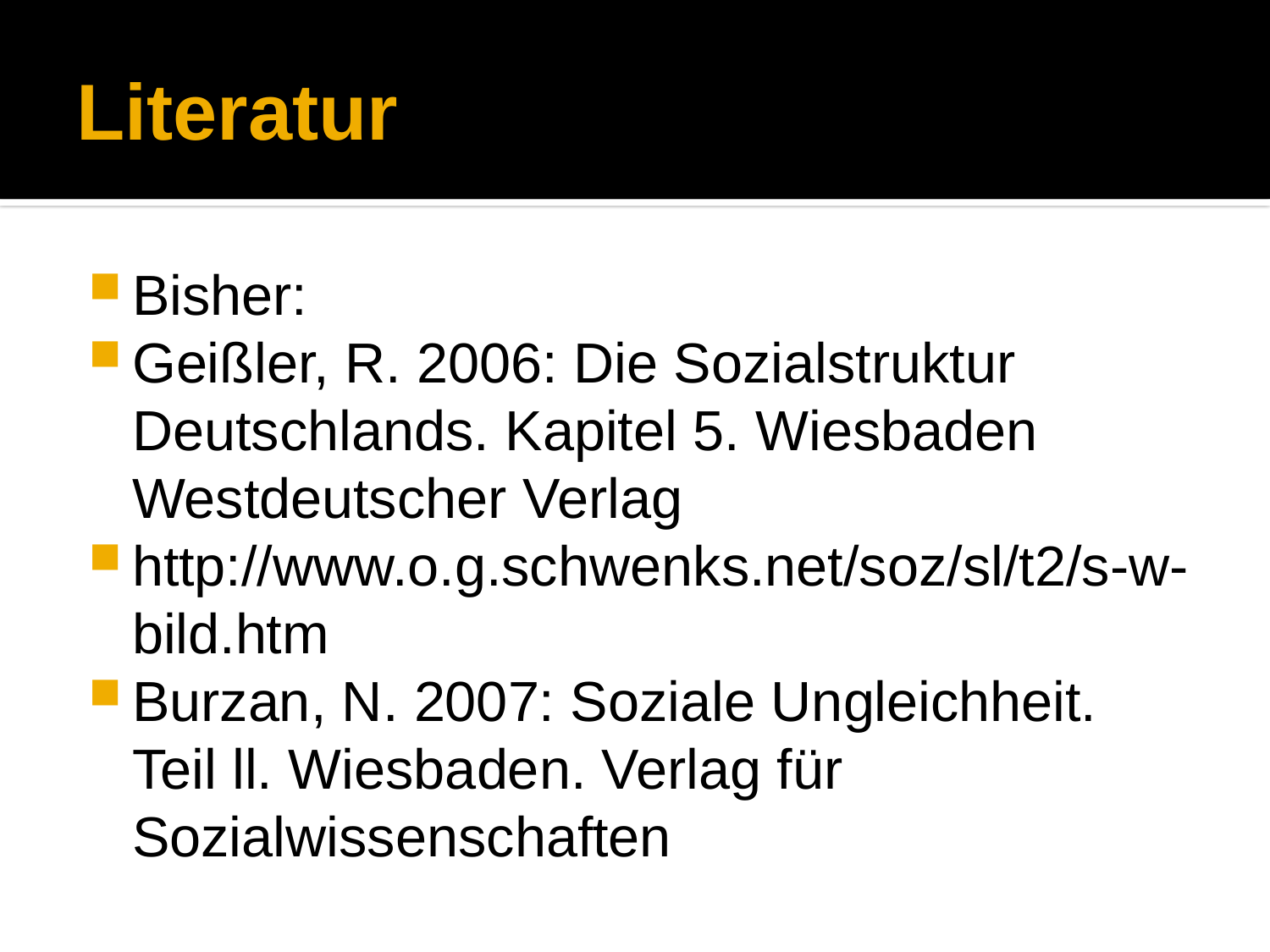

# Literatur
Bisher:
Geißler, R. 2006: Die Sozialstruktur Deutschlands. Kapitel 5. Wiesbaden Westdeutscher Verlag
http://www.o.g.schwenks.net/soz/sl/t2/s-w-bild.htm
Burzan, N. 2007: Soziale Ungleichheit. Teil ll. Wiesbaden. Verlag für Sozialwissenschaften